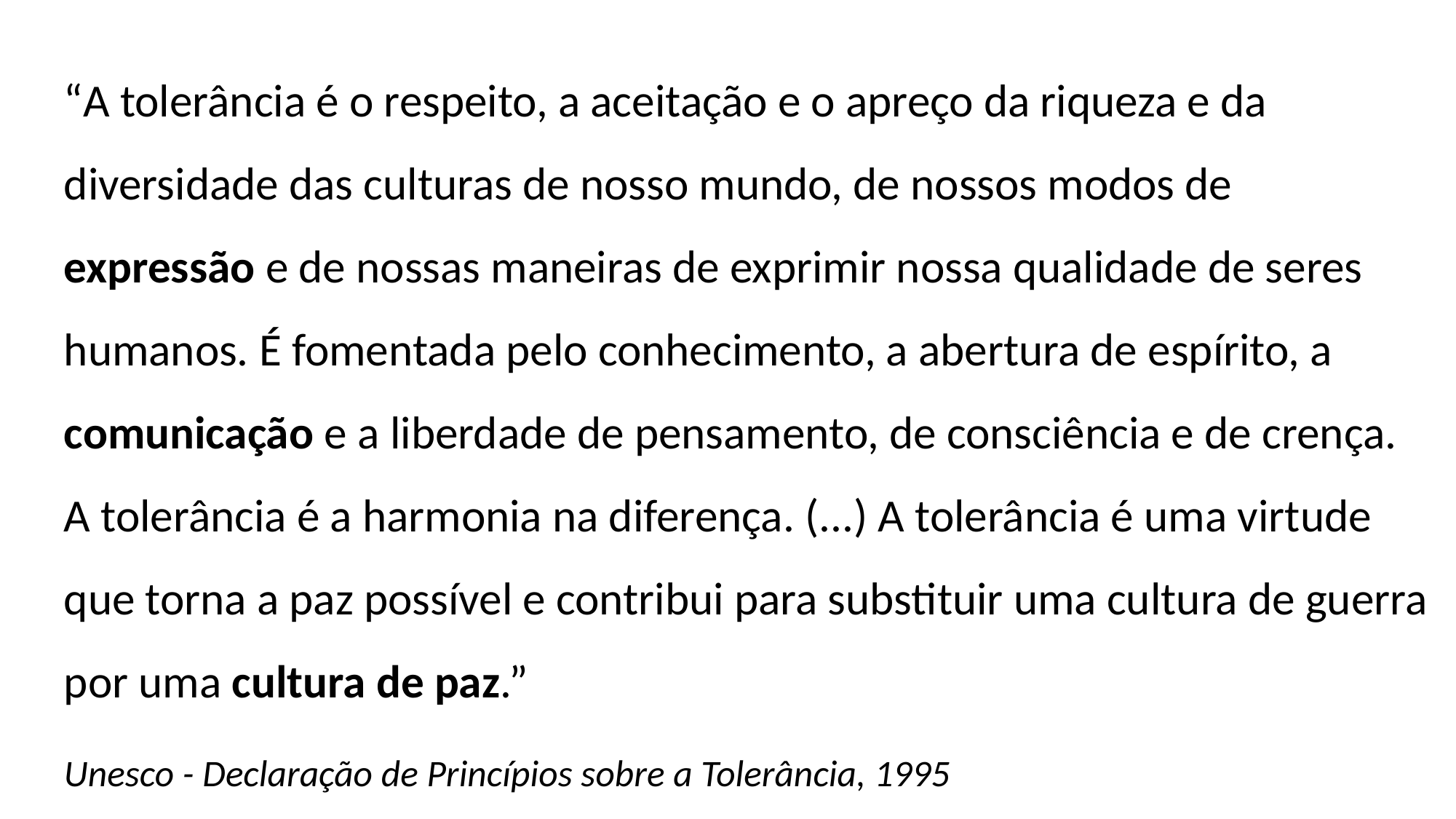

“A tolerância é o respeito, a aceitação e o apreço da riqueza e da diversidade das culturas de nosso mundo, de nossos modos de expressão e de nossas maneiras de exprimir nossa qualidade de seres humanos. É fomentada pelo conhecimento, a abertura de espírito, a comunicação e a liberdade de pensamento, de consciência e de crença. A tolerância é a harmonia na diferença. (...) A tolerância é uma virtude que torna a paz possível e contribui para substituir uma cultura de guerra por uma cultura de paz.”

Unesco - Declaração de Princípios sobre a Tolerância, 1995